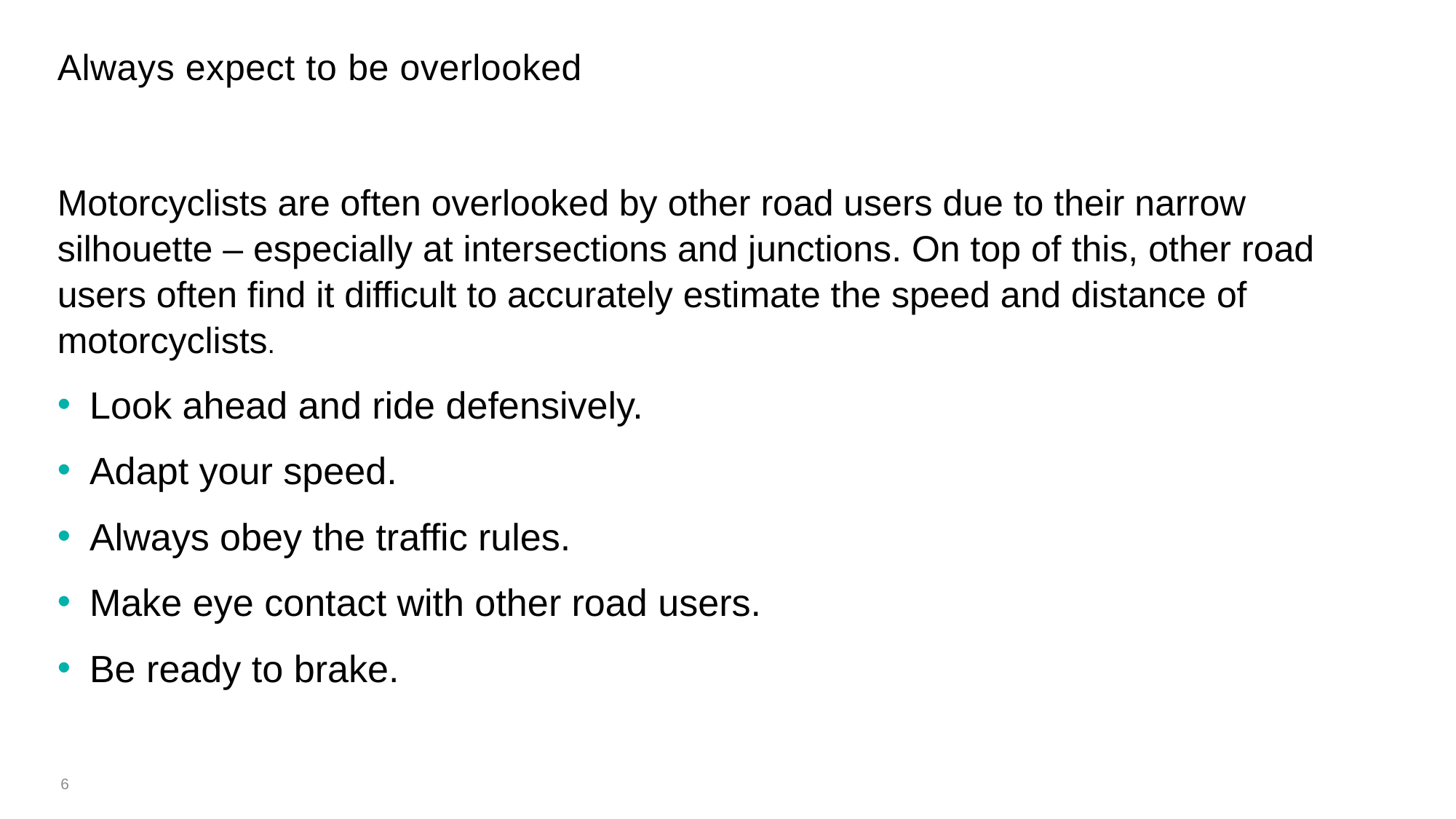

# Always expect to be overlooked

Motorcyclists are often overlooked by other road users due to their narrow silhouette – especially at intersections and junctions. On top of this, other road users often find it difficult to accurately estimate the speed and distance of motorcyclists.
Look ahead and ride defensively.
Adapt your speed.
Always obey the traffic rules.
Make eye contact with other road users.
Be ready to brake.

6